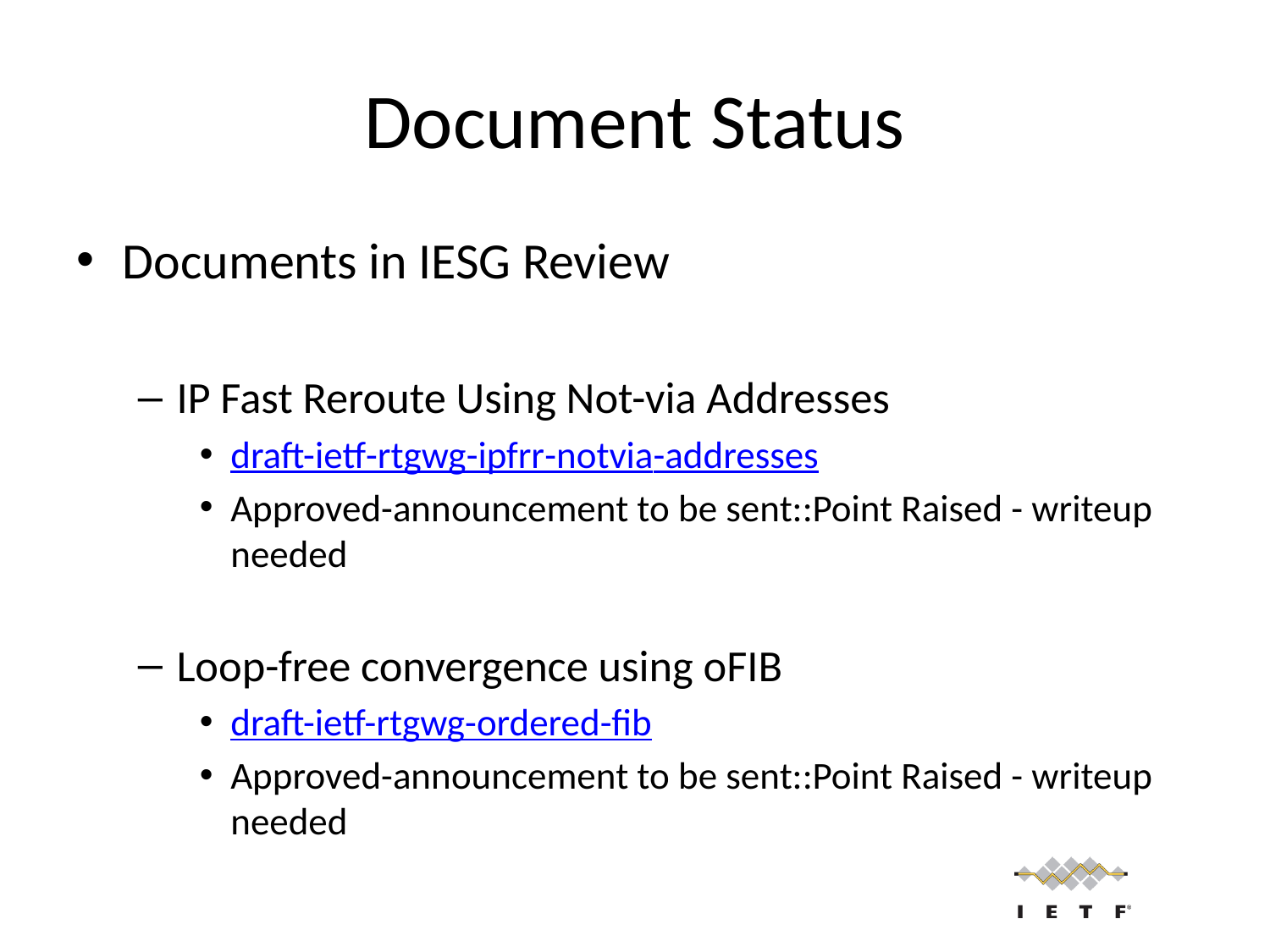

# Document Status
Documents in IESG Review

IP Fast Reroute Using Not-via Addresses
draft-ietf-rtgwg-ipfrr-notvia-addresses
Approved-announcement to be sent::Point Raised - writeup needed

Loop-free convergence using oFIB
draft-ietf-rtgwg-ordered-fib
Approved-announcement to be sent::Point Raised - writeup needed